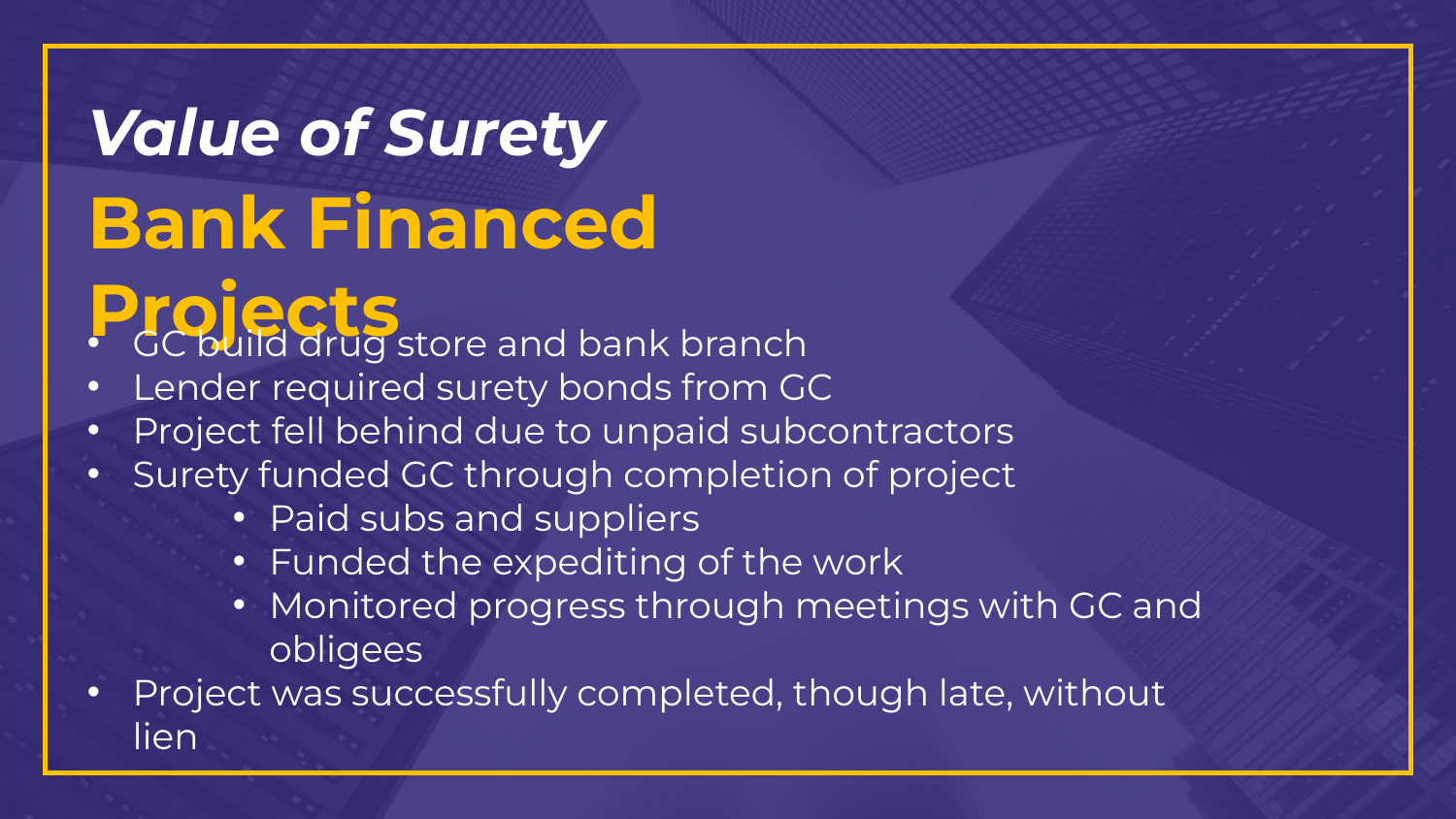

Value of Surety
Bank Financed Projects
GC build drug store and bank branch
Lender required surety bonds from GC
Project fell behind due to unpaid subcontractors
Surety funded GC through completion of project
Paid subs and suppliers
Funded the expediting of the work
Monitored progress through meetings with GC and obligees
Project was successfully completed, though late, without lien